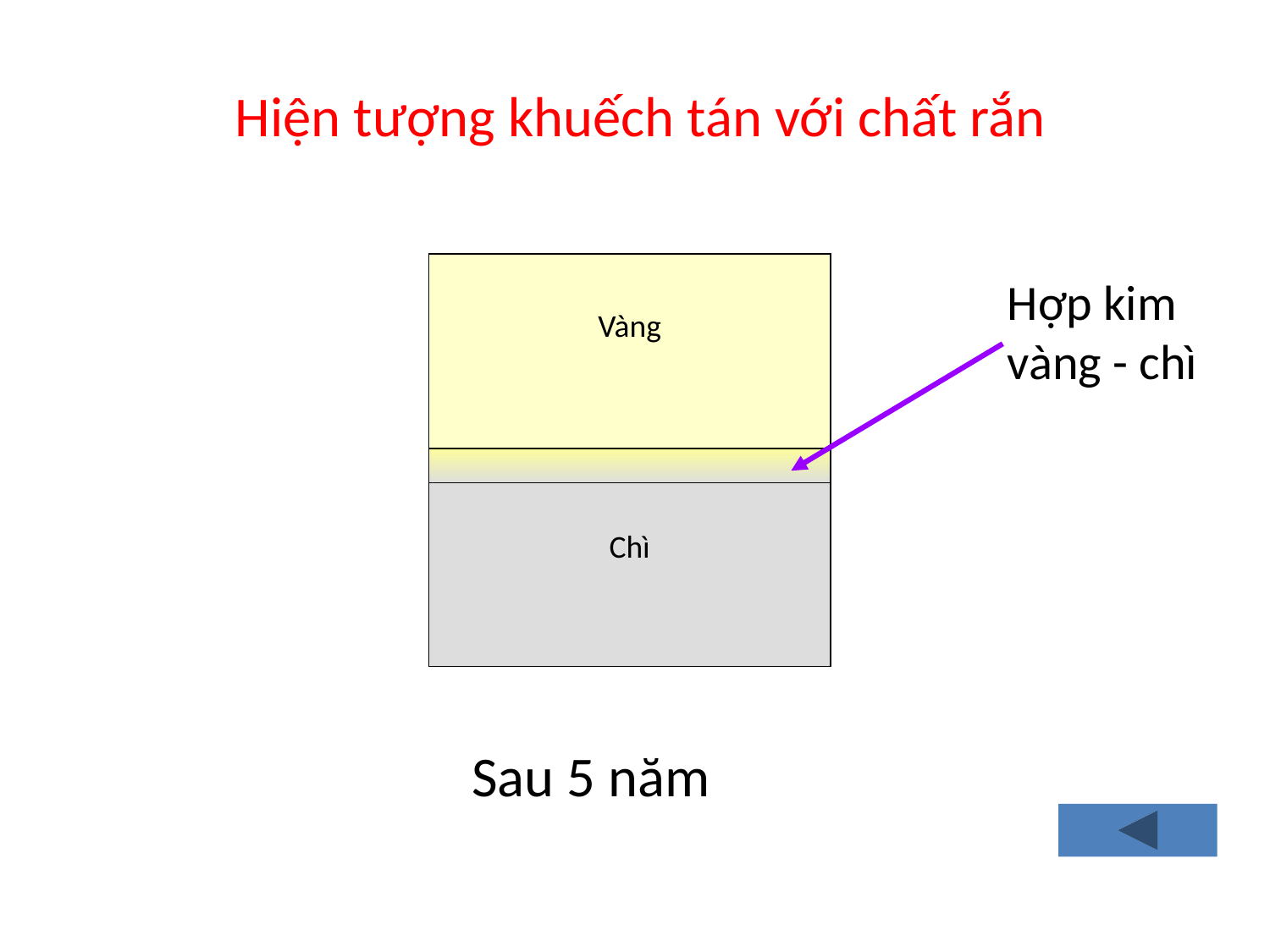

Hiện tượng khuếch tán với chất rắn

Vàng

Chì

Vàng

Chì
Hợp kim vàng - chì

  Sau 5 năm